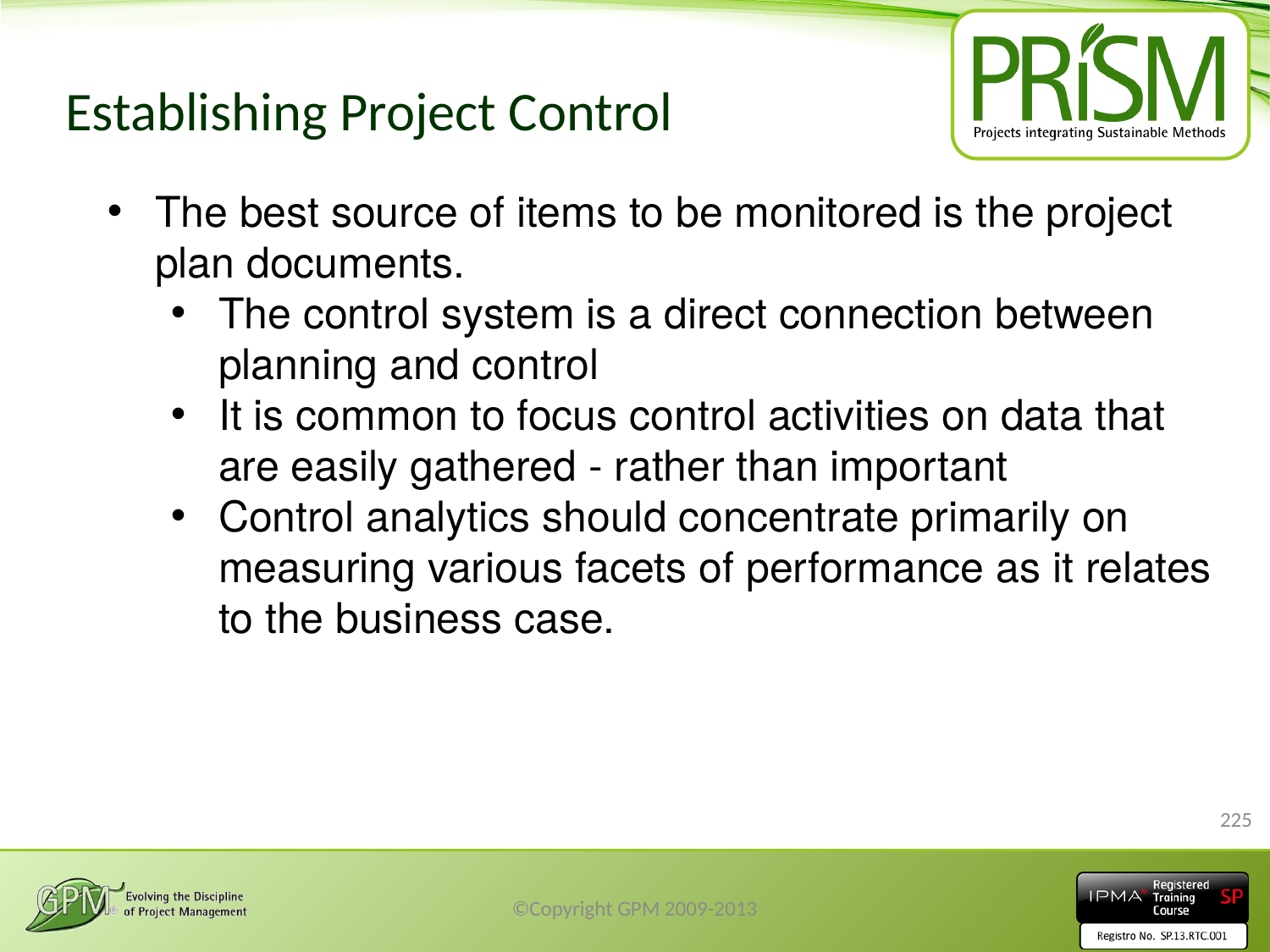

# Establishing Project Control
The best source of items to be monitored is the project plan documents.
The control system is a direct connection between planning and control
It is common to focus control activities on data that are easily gathered - rather than important
Control analytics should concentrate primarily on measuring various facets of performance as it relates to the business case.

225
©Copyright GPM 2009-2013